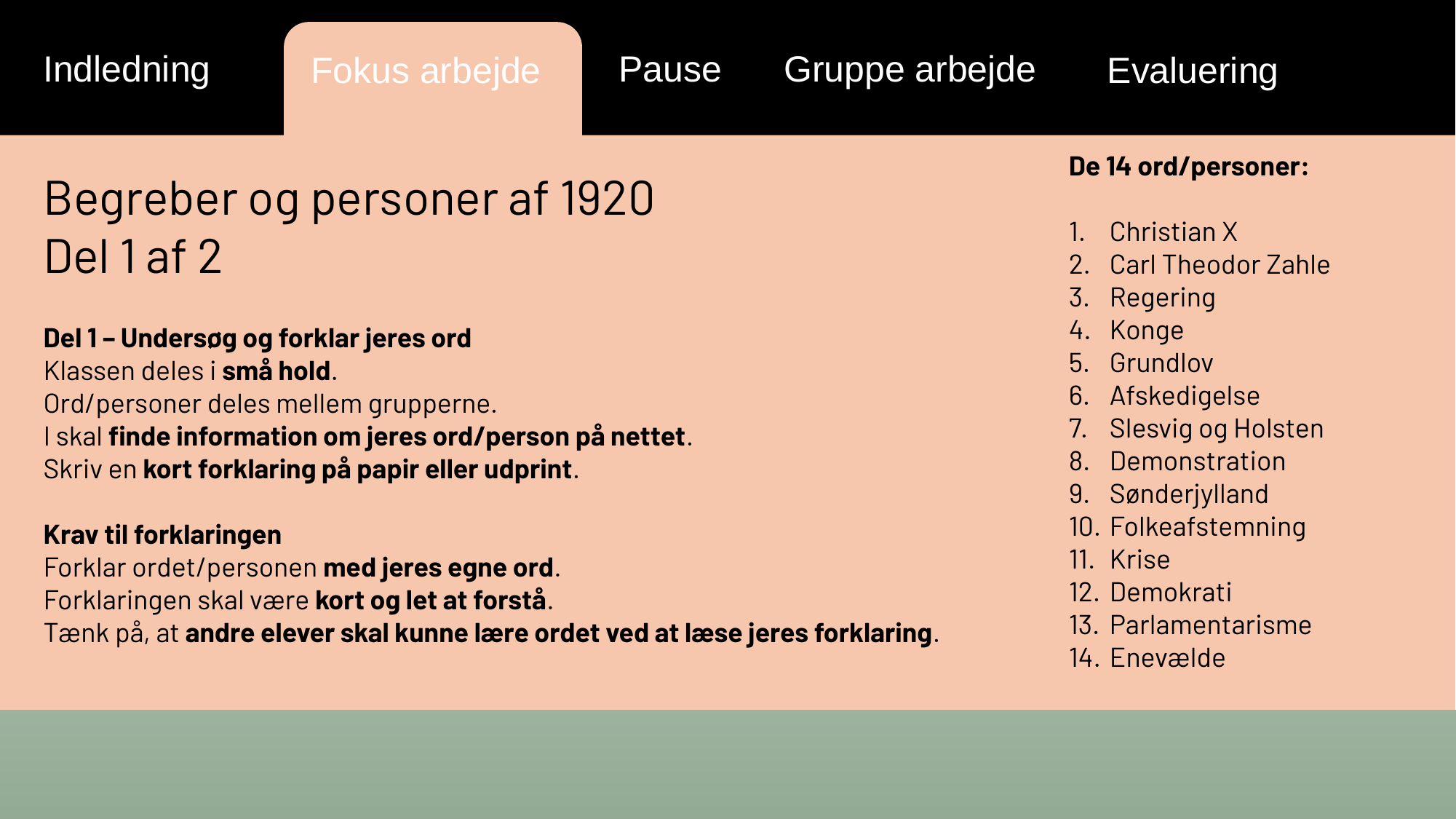

Gruppe arbejde
Pause
Indledning
Fokus arbejde
Evaluering
De 14 ord/personer:

Christian X
Carl Theodor Zahle
Regering
Konge
Grundlov
Afskedigelse
Slesvig og Holsten
Demonstration
Sønderjylland
Folkeafstemning
Krise
Demokrati
Parlamentarisme
Enevælde
Begreber og personer af 1920
Del 1 af 2

Del 1 – Undersøg og forklar jeres ord
Klassen deles i små hold.
Ord/personer deles mellem grupperne.
I skal finde information om jeres ord/person på nettet.
Skriv en kort forklaring på papir eller udprint.

Krav til forklaringen
Forklar ordet/personen med jeres egne ord.
Forklaringen skal være kort og let at forstå.
Tænk på, at andre elever skal kunne lære ordet ved at læse jeres forklaring.